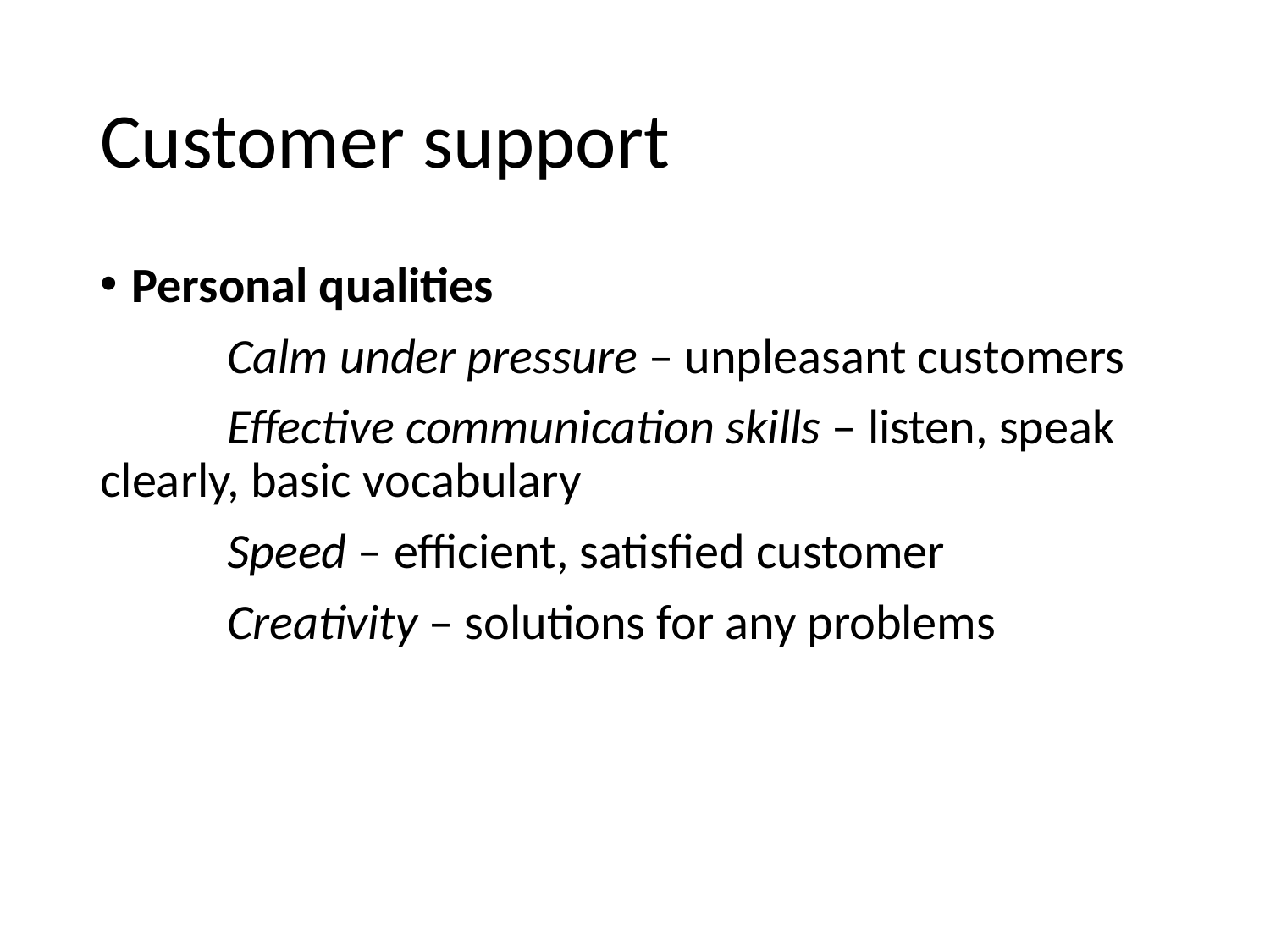

# Customer support
Personal qualities
	Calm under pressure – unpleasant customers
	Effective communication skills – listen, speak clearly, basic vocabulary
	Speed – efficient, satisfied customer
	Creativity – solutions for any problems